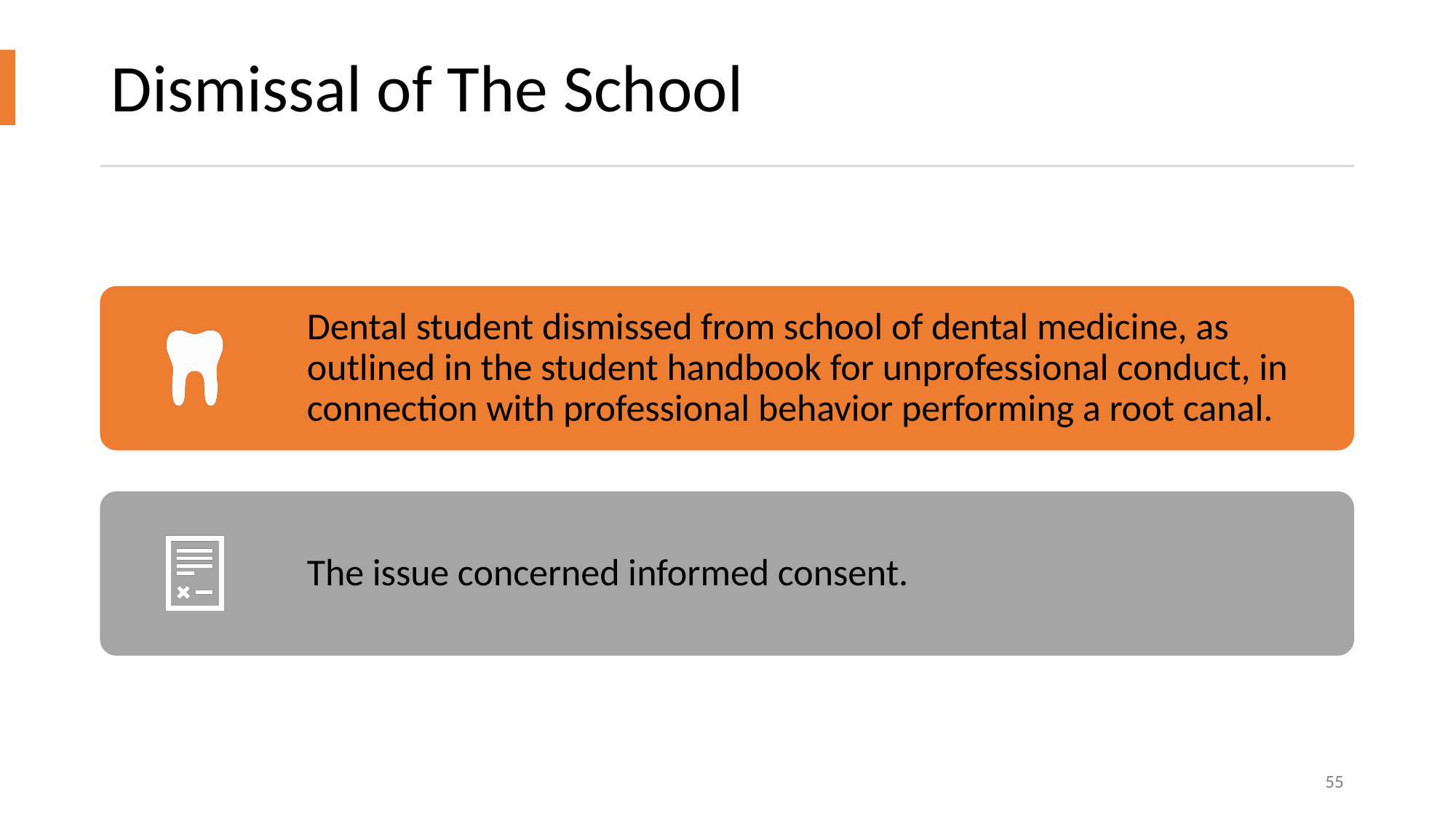

# Dismissal of The School

Dental student dismissed from school of dental medicine, as outlined in the student handbook for unprofessional conduct, in connection with professional behavior performing a root canal.
The issue concerned informed consent.
55